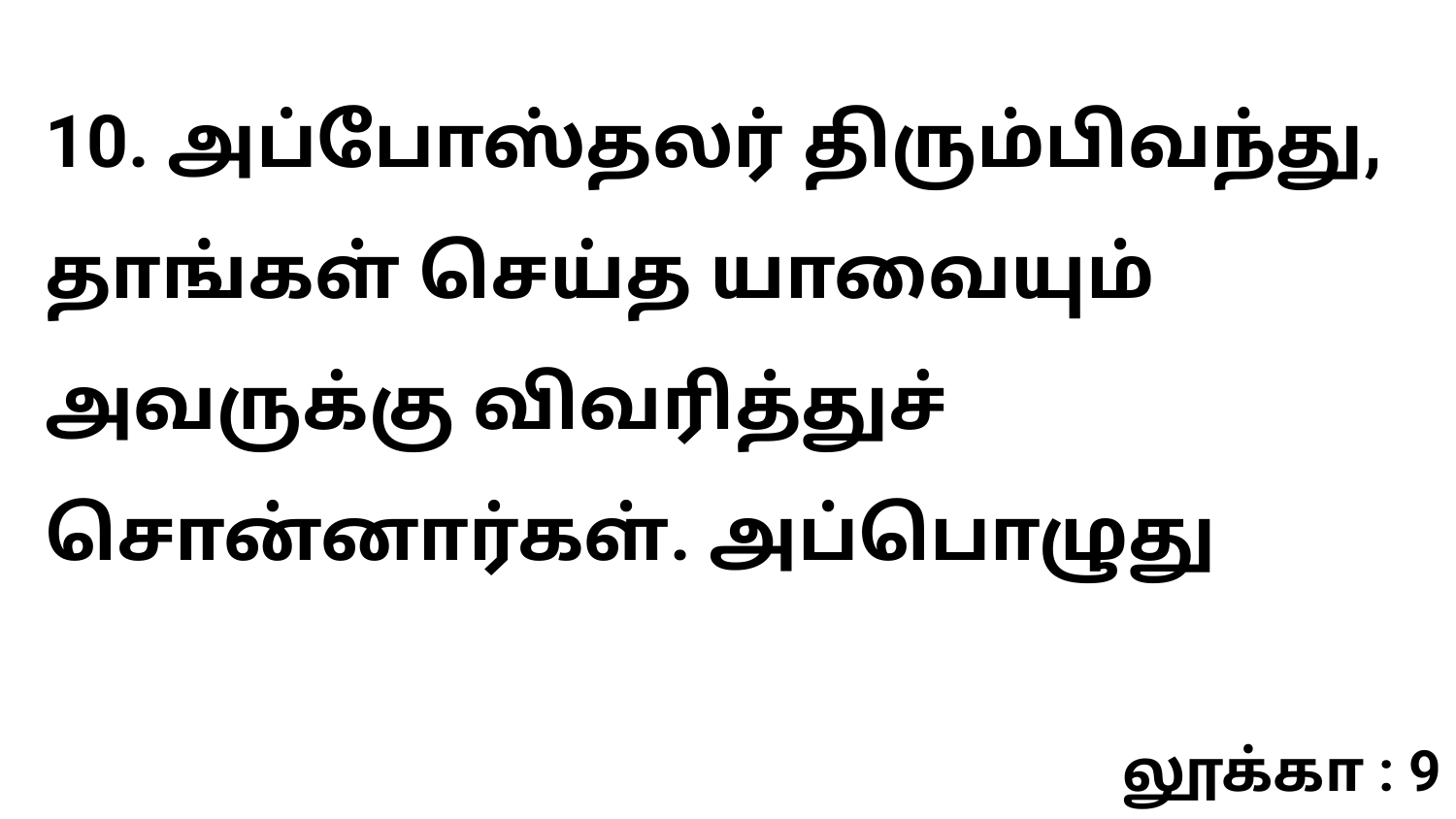

10. அப்போஸ்தலர் திரும்பிவந்து, தாங்கள் செய்த யாவையும் அவருக்கு விவரித்துச் சொன்னார்கள். அப்பொழுது
லூக்கா : 9